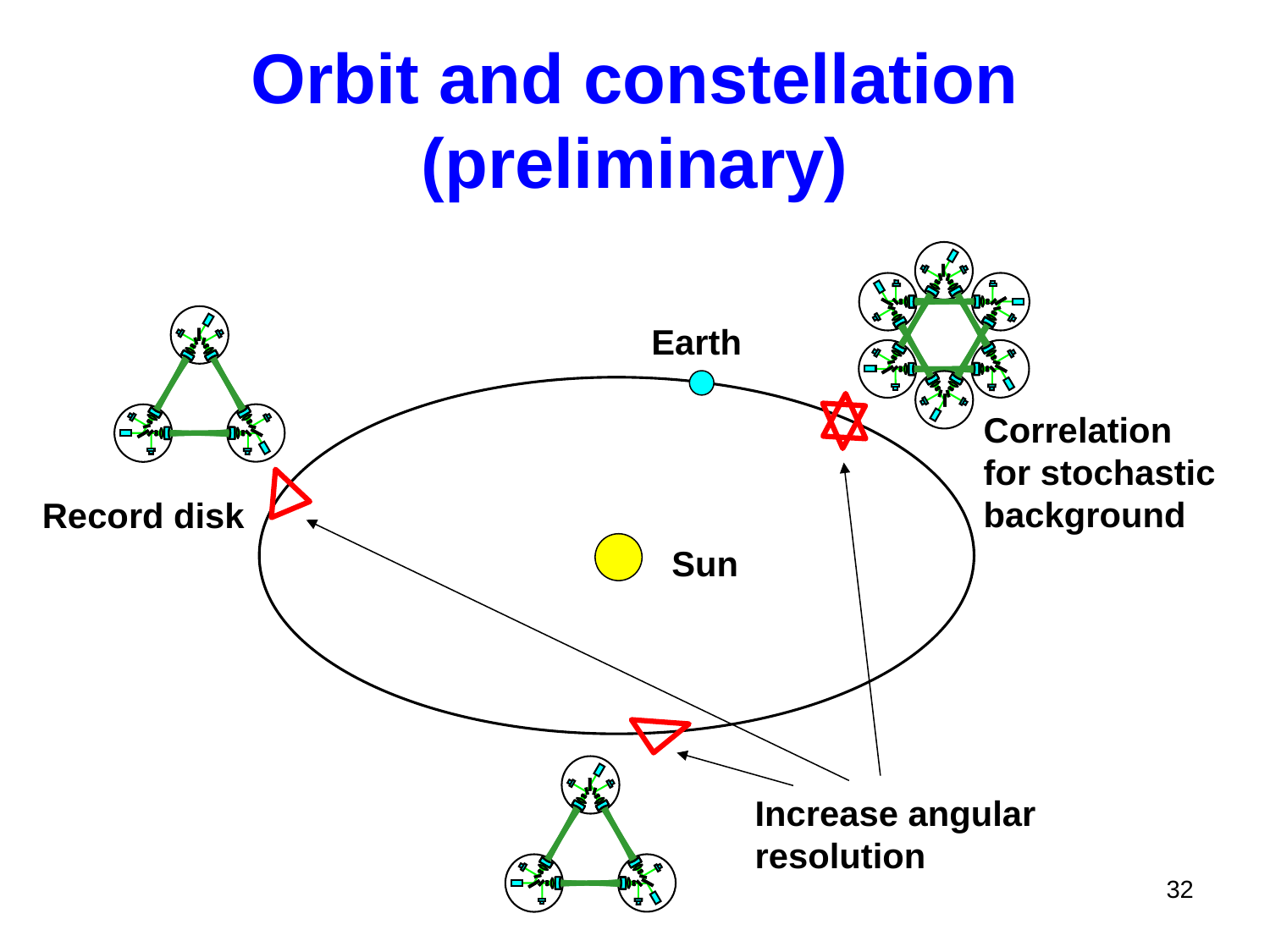

# Orbit and constellation (preliminary)

Earth

Correlation for stochastic background

Record disk

Sun

Increase angular resolution
32